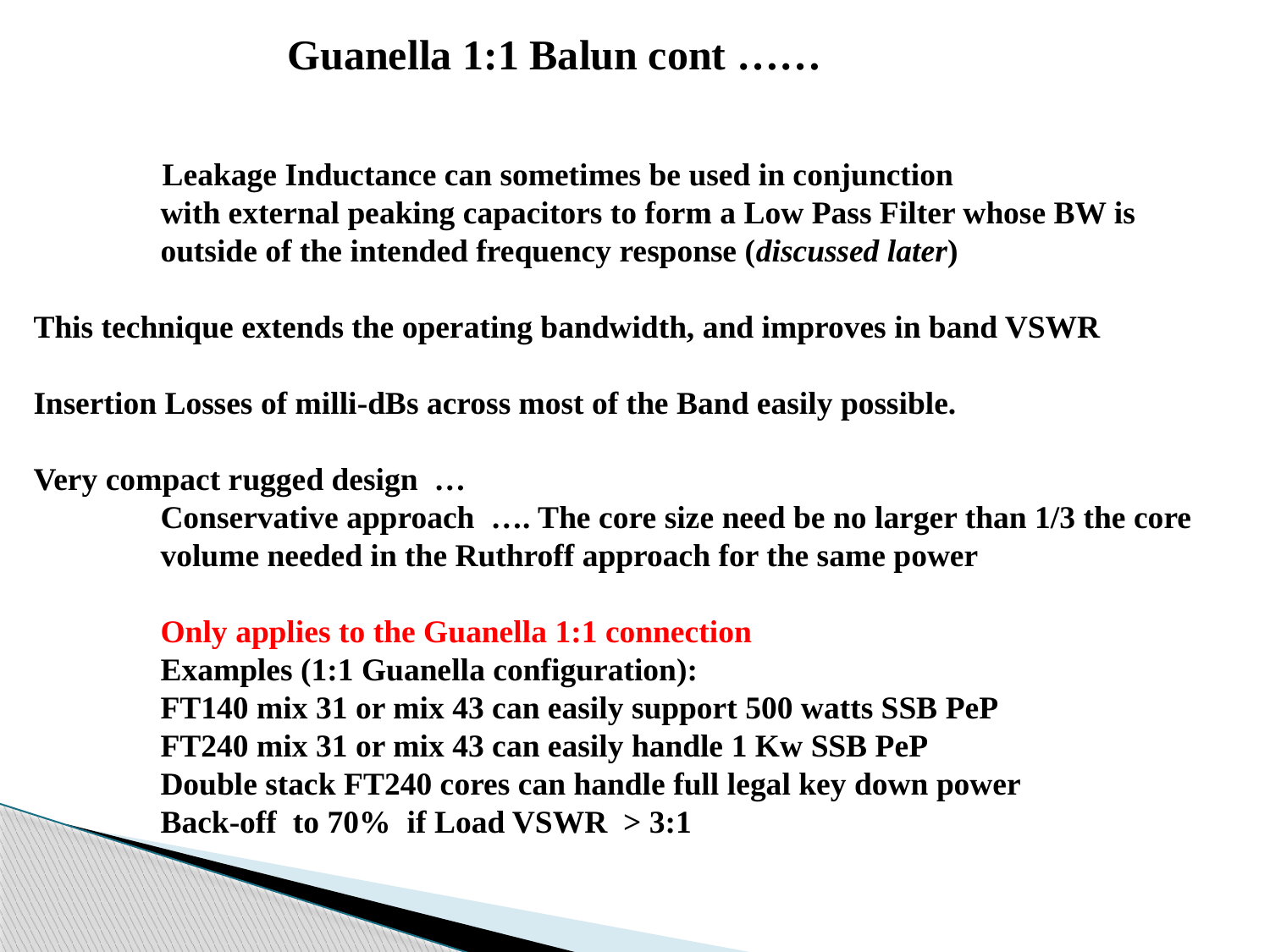

Guanella 1:1 Balun cont ……

                Leakage Inductance can sometimes be used in conjunction
	with external peaking capacitors to form a Low Pass Filter whose BW is
 	outside of the intended frequency response (discussed later)

This technique extends the operating bandwidth, and improves in band VSWR

Insertion Losses of milli-dBs across most of the Band easily possible.

Very compact rugged design  …
	Conservative approach  …. The core size need be no larger than 1/3 the core 	volume needed in the Ruthroff approach for the same power

	Only applies to the Guanella 1:1 connection
	Examples (1:1 Guanella configuration):
	FT140 mix 31 or mix 43 can easily support 500 watts SSB PeP
	FT240 mix 31 or mix 43 can easily handle 1 Kw SSB PeP
	Double stack FT240 cores can handle full legal key down power
	Back-off  to 70%  if Load VSWR  > 3:1